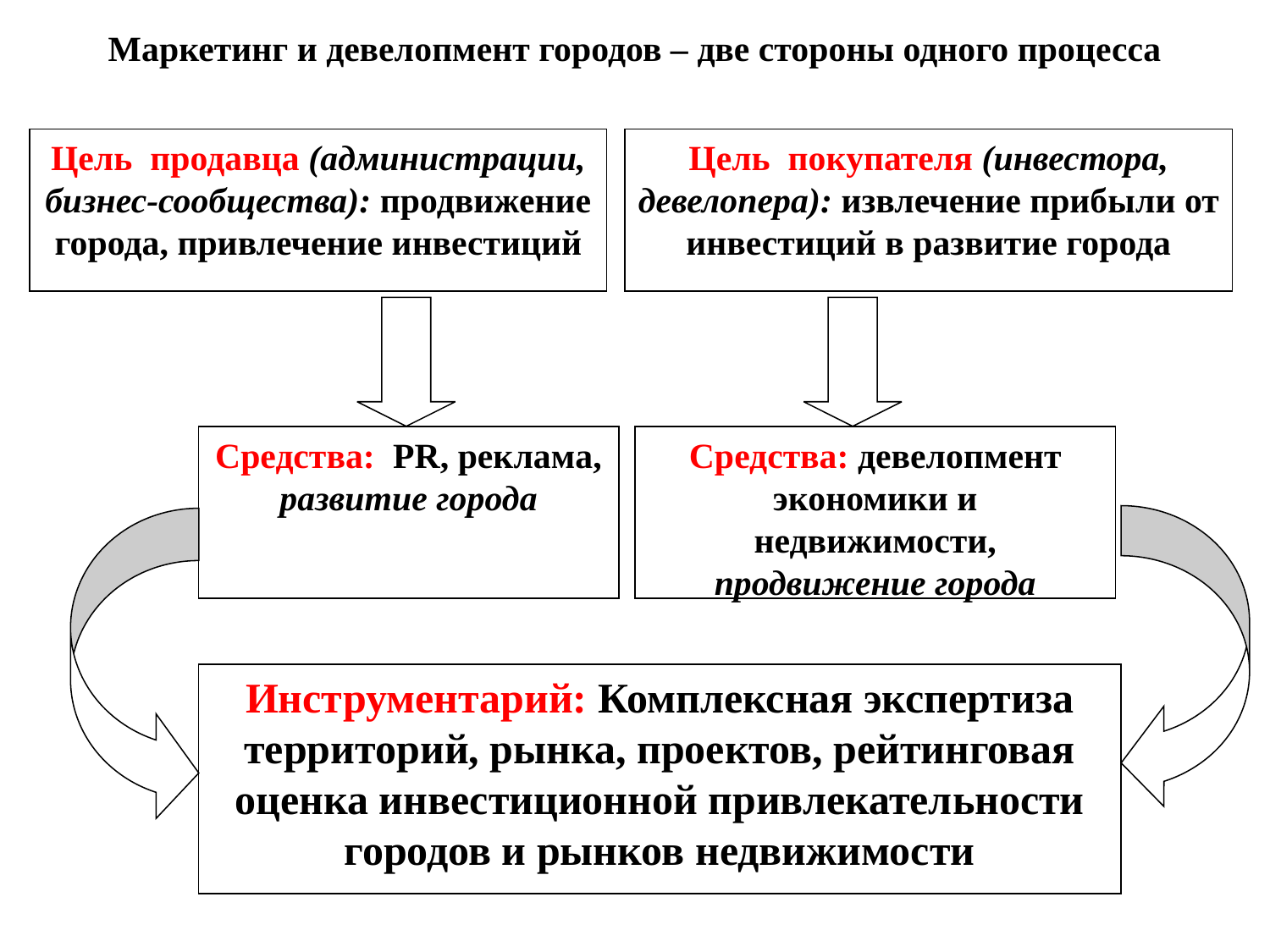

Маркетинг и девелопмент городов – две стороны одного процесса

Цель  продавца (администрации, бизнес-сообщества): продвижение города, привлечение инвестиций
Цель  покупателя (инвестора, девелопера): извлечение прибыли от инвестиций в развитие города

Средства:  PR, реклама, развитие города
Средства: девелопмент экономики и недвижимости, продвижение города

Инструментарий: Комплексная экспертиза территорий, рынка, проектов, рейтинговая оценка инвестиционной привлекательности городов и рынков недвижимости